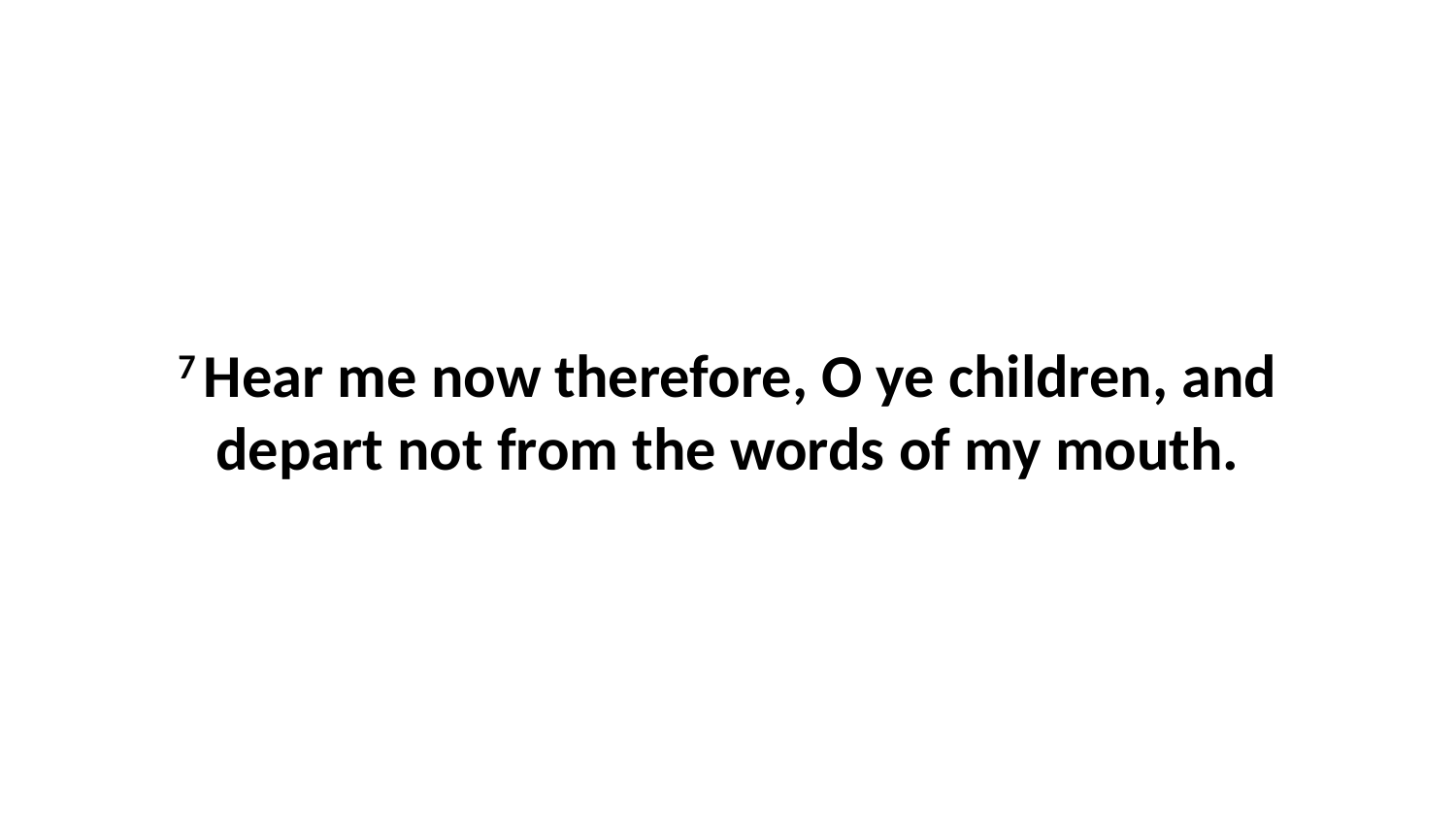

7 Hear me now therefore, O ye children, and depart not from the words of my mouth.